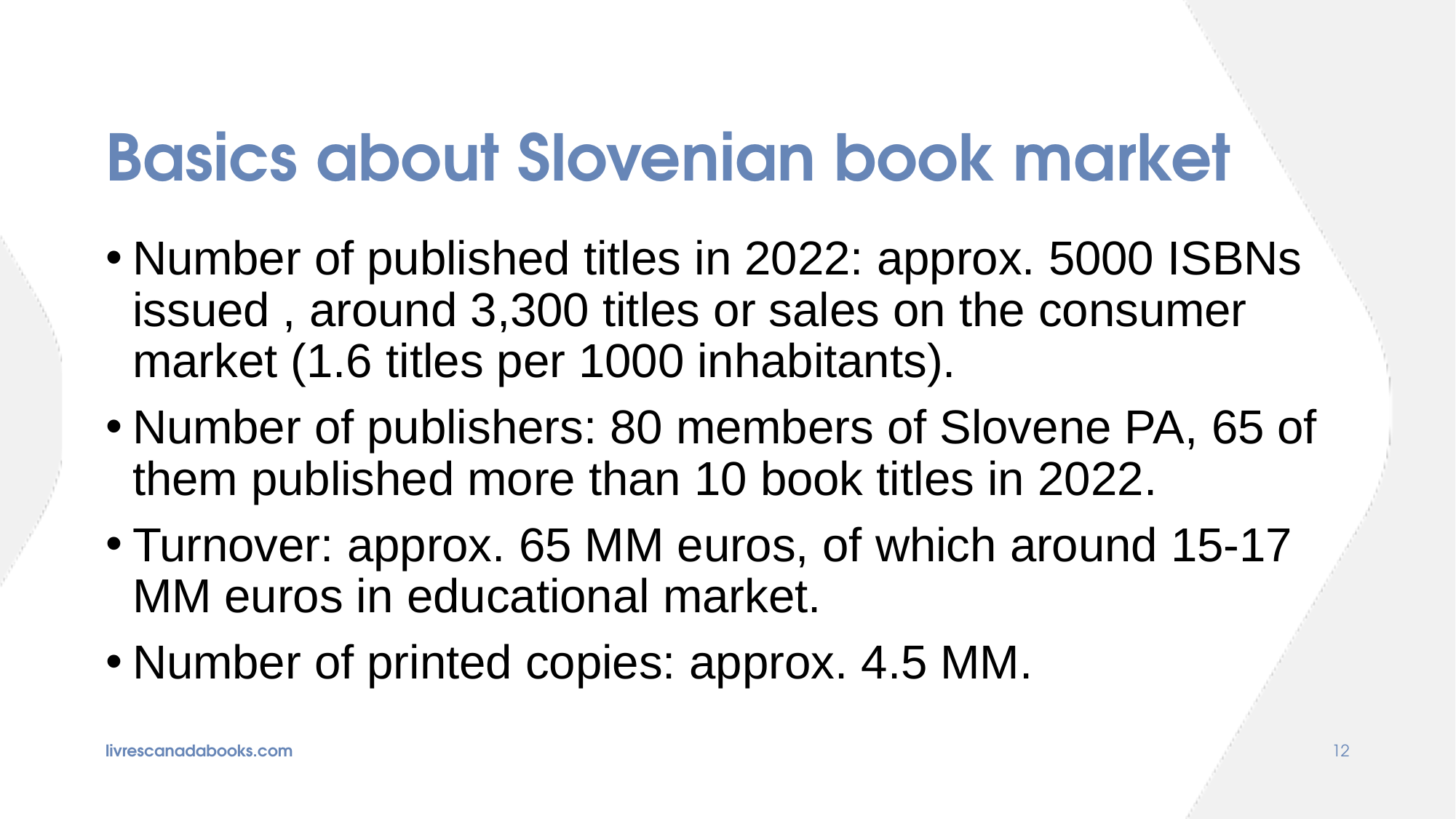

# Basics about Slovenian book market
Number of published titles in 2022: approx. 5000 ISBNs issued , around 3,300 titles or sales on the consumer market (1.6 titles per 1000 inhabitants).
Number of publishers: 80 members of Slovene PA, 65 of them published more than 10 book titles in 2022.
Turnover: approx. 65 MM euros, of which around 15-17 MM euros in educational market.
Number of printed copies: approx. 4.5 MM.

livrescanadabooks.com
12